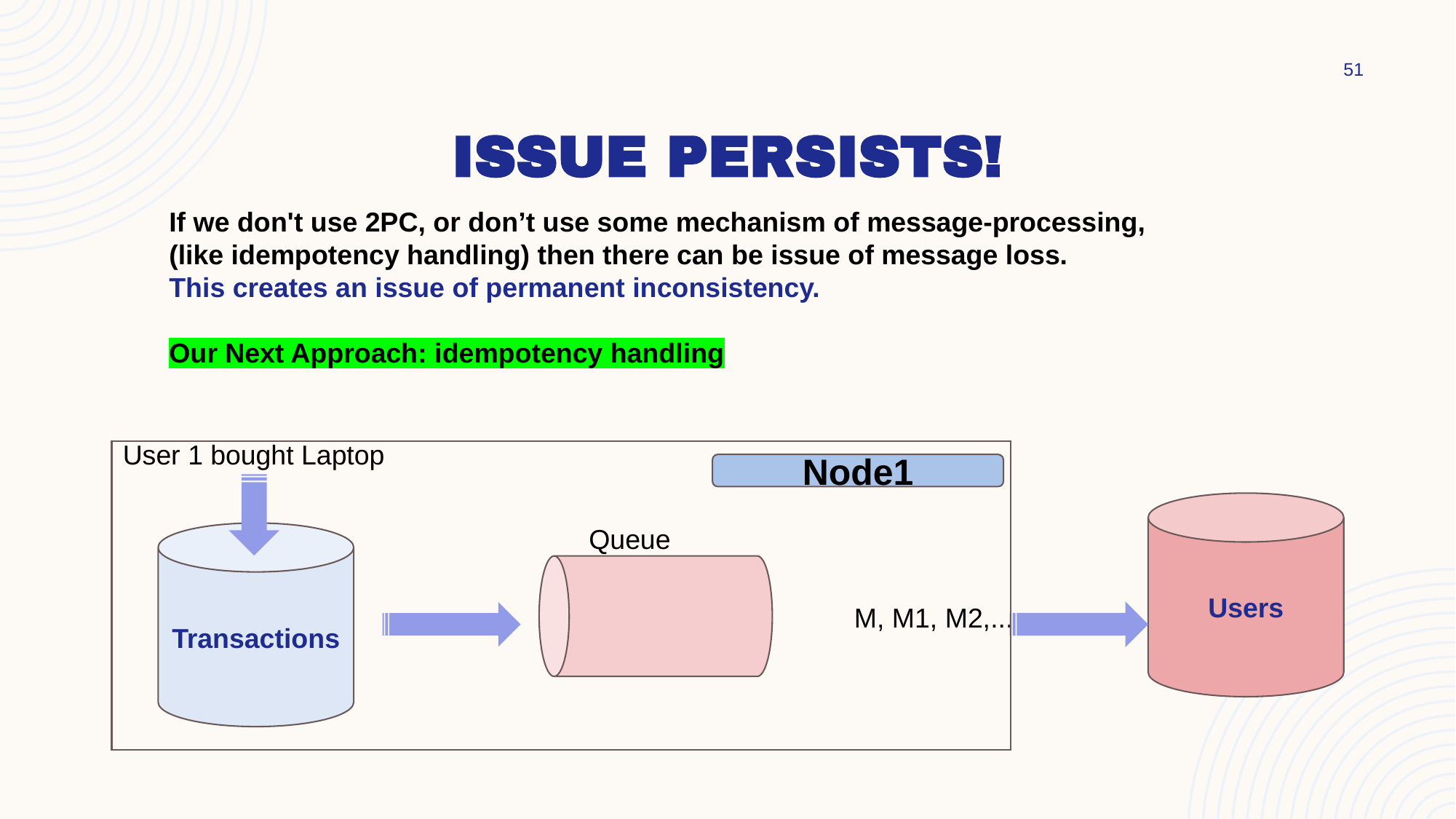

51
# issue persists!
If we don't use 2PC, or don’t use some mechanism of message-processing,
(like idempotency handling) then there can be issue of message loss.
This creates an issue of permanent inconsistency.

Our Next Approach: idempotency handling
User 1 bought Laptop

Node1

Users

Queue
Transactions
M, M1, M2,...